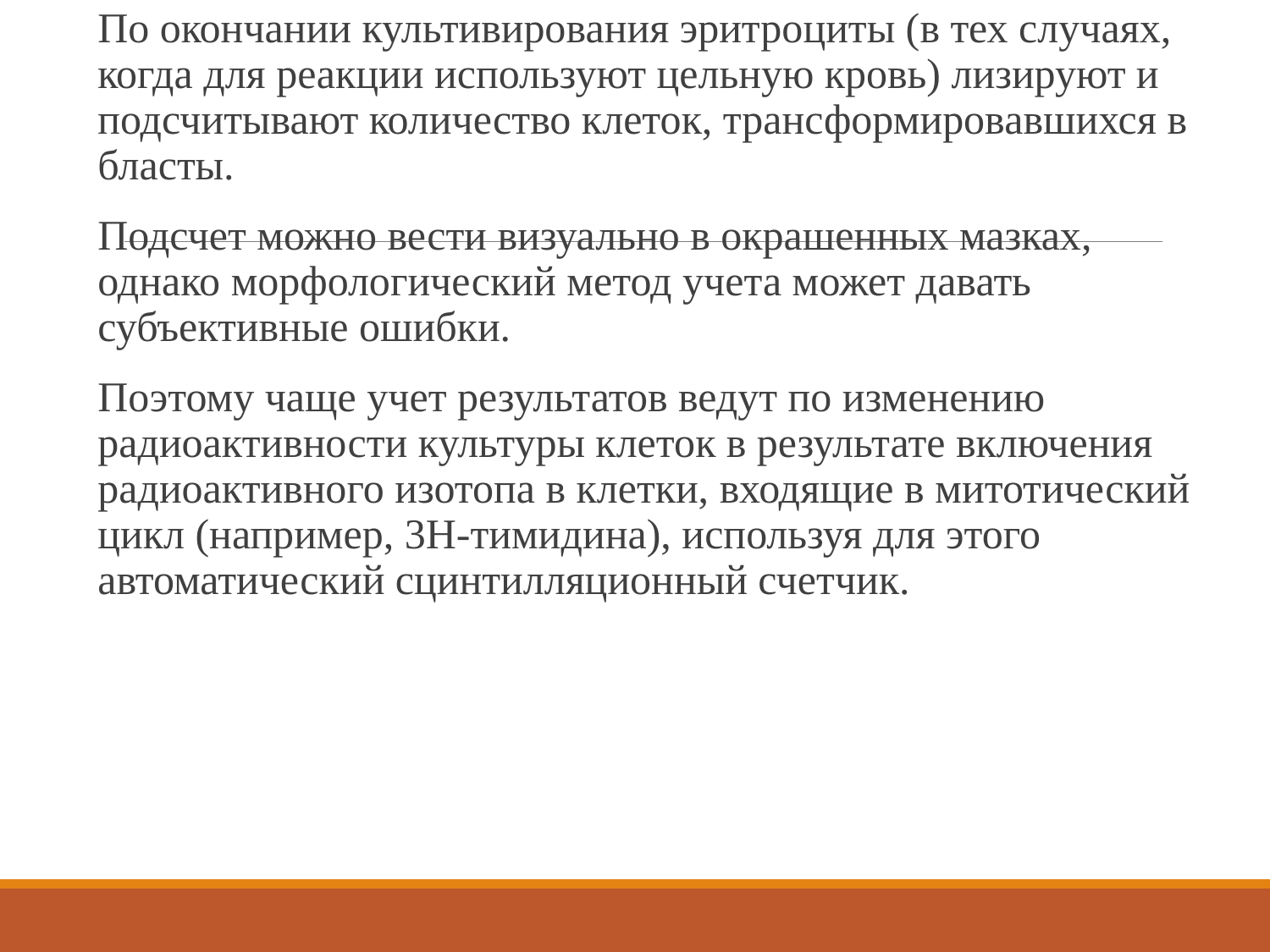

По окончании культивирования эритроциты (в тех случаях, когда для реакции используют цельную кровь) лизируют и подсчитывают количество клеток, трансформировавшихся в бласты.
Подсчет можно вести визуально в окрашенных мазках, однако морфологический метод учета может давать субъективные ошибки.
Поэтому чаще учет результатов ведут по изменению радиоактивности культуры клеток в результате включения радиоактивного изотопа в клетки, входящие в митотический цикл (например, 3H-тимидина), используя для этого автоматический сцинтилляционный счетчик.

#